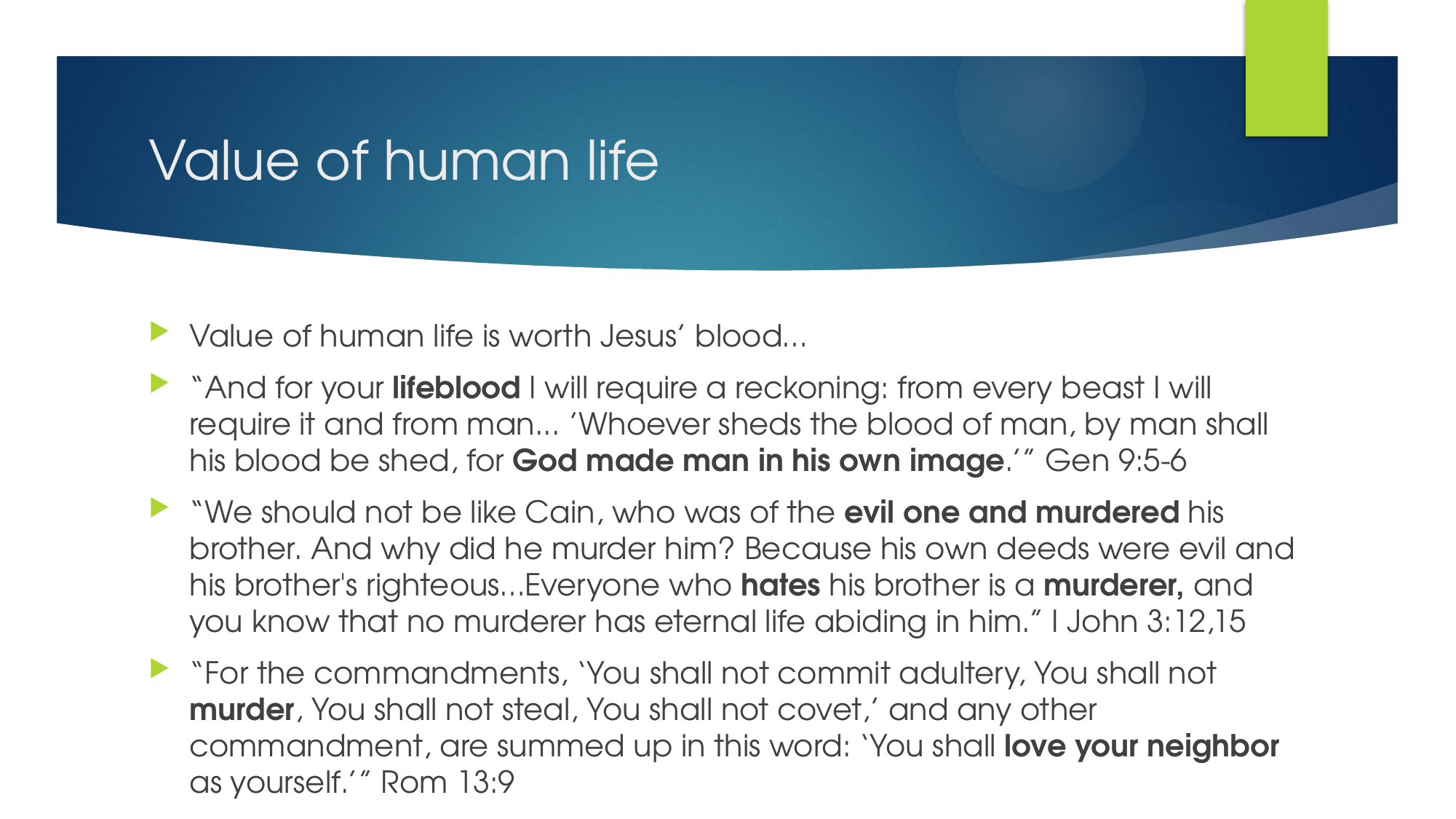

# Value of human life
Value of human life is worth Jesus’ blood…
“And for your lifeblood I will require a reckoning: from every beast I will require it and from man... ’Whoever sheds the blood of man, by man shall his blood be shed, for God made man in his own image.’” Gen 9:5-6
“We should not be like Cain, who was of the evil one and murdered his brother. And why did he murder him? Because his own deeds were evil and his brother's righteous…Everyone who hates his brother is a murderer, and you know that no murderer has eternal life abiding in him.” I John 3:12,15
“For the commandments, ‘You shall not commit adultery, You shall not murder, You shall not steal, You shall not covet,’ and any other commandment, are summed up in this word: ‘You shall love your neighbor as yourself.’” Rom 13:9